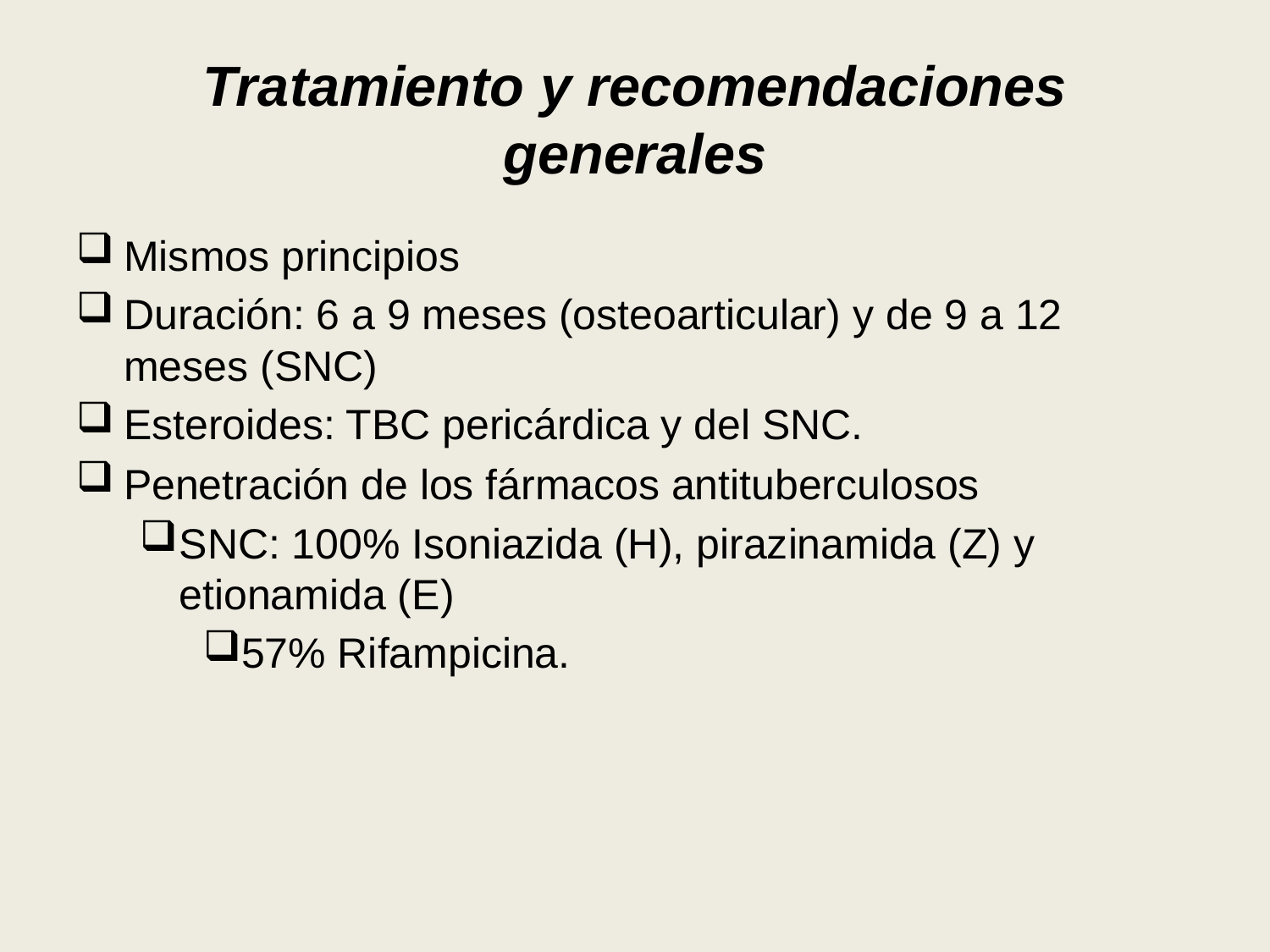

# Tratamiento y recomendaciones generales
Mismos principios
Duración: 6 a 9 meses (osteoarticular) y de 9 a 12 meses (SNC)
Esteroides: TBC pericárdica y del SNC.
Penetración de los fármacos antituberculosos
SNC: 100% Isoniazida (H), pirazinamida (Z) y etionamida (E)
57% Rifampicina.